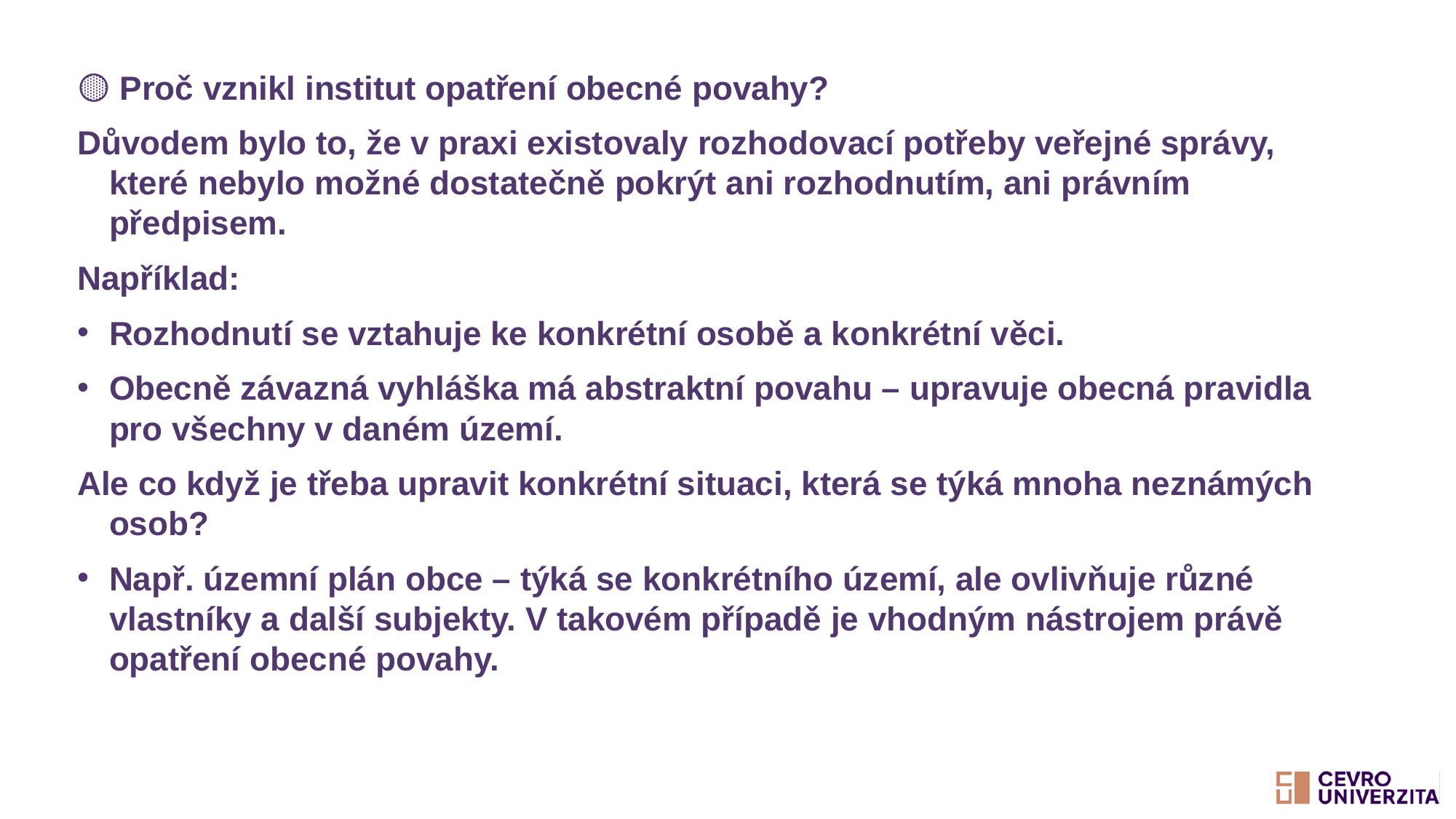

🟡 Proč vznikl institut opatření obecné povahy?
Důvodem bylo to, že v praxi existovaly rozhodovací potřeby veřejné správy, které nebylo možné dostatečně pokrýt ani rozhodnutím, ani právním předpisem.
Například:
Rozhodnutí se vztahuje ke konkrétní osobě a konkrétní věci.
Obecně závazná vyhláška má abstraktní povahu – upravuje obecná pravidla pro všechny v daném území.
Ale co když je třeba upravit konkrétní situaci, která se týká mnoha neznámých osob?
Např. územní plán obce – týká se konkrétního území, ale ovlivňuje různé vlastníky a další subjekty. V takovém případě je vhodným nástrojem právě opatření obecné povahy.